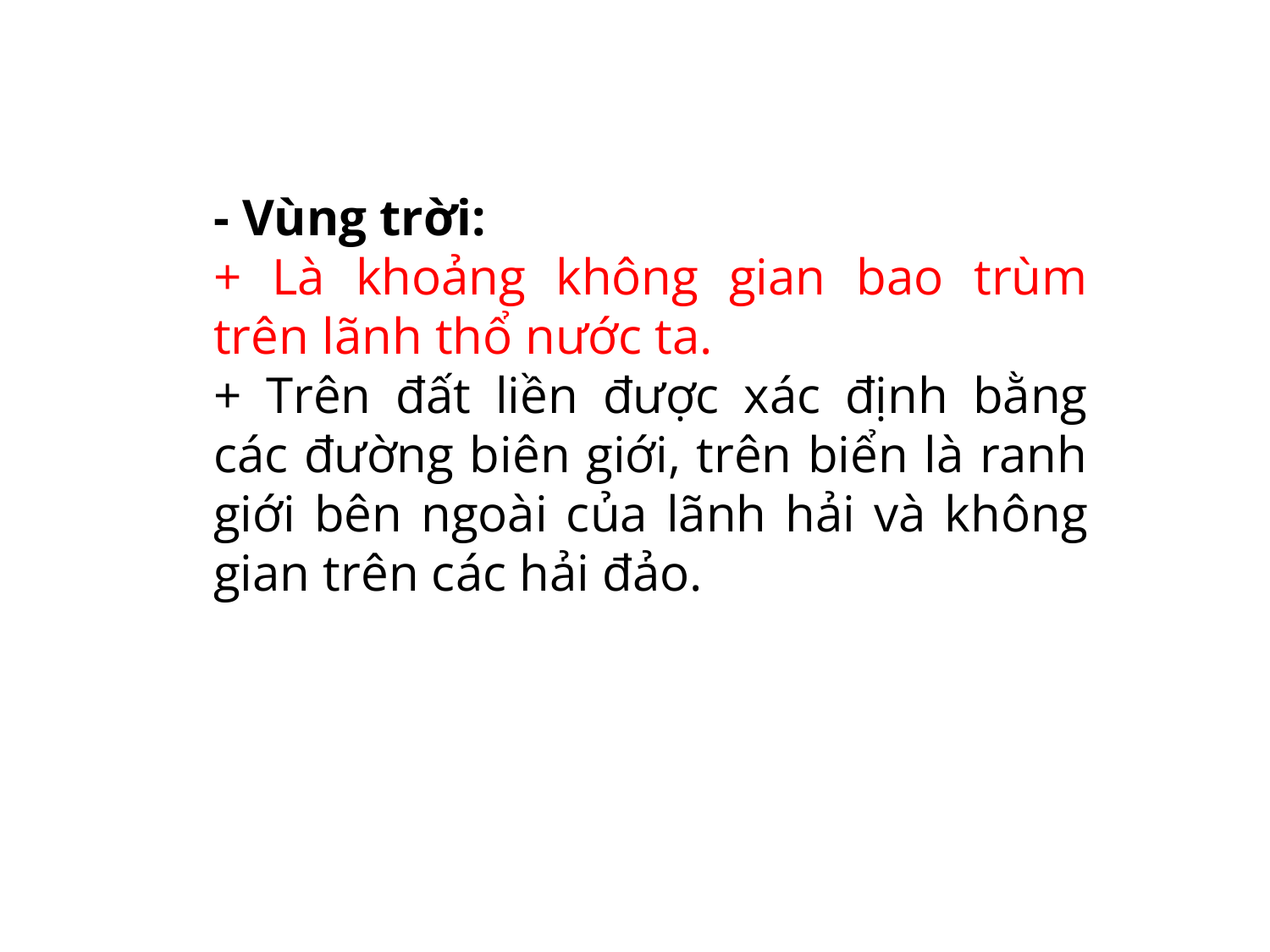

- Vùng trời:
+ Là khoảng không gian bao trùm trên lãnh thổ nước ta.
+ Trên đất liền được xác định bằng các đường biên giới, trên biển là ranh giới bên ngoài của lãnh hải và không gian trên các hải đảo.